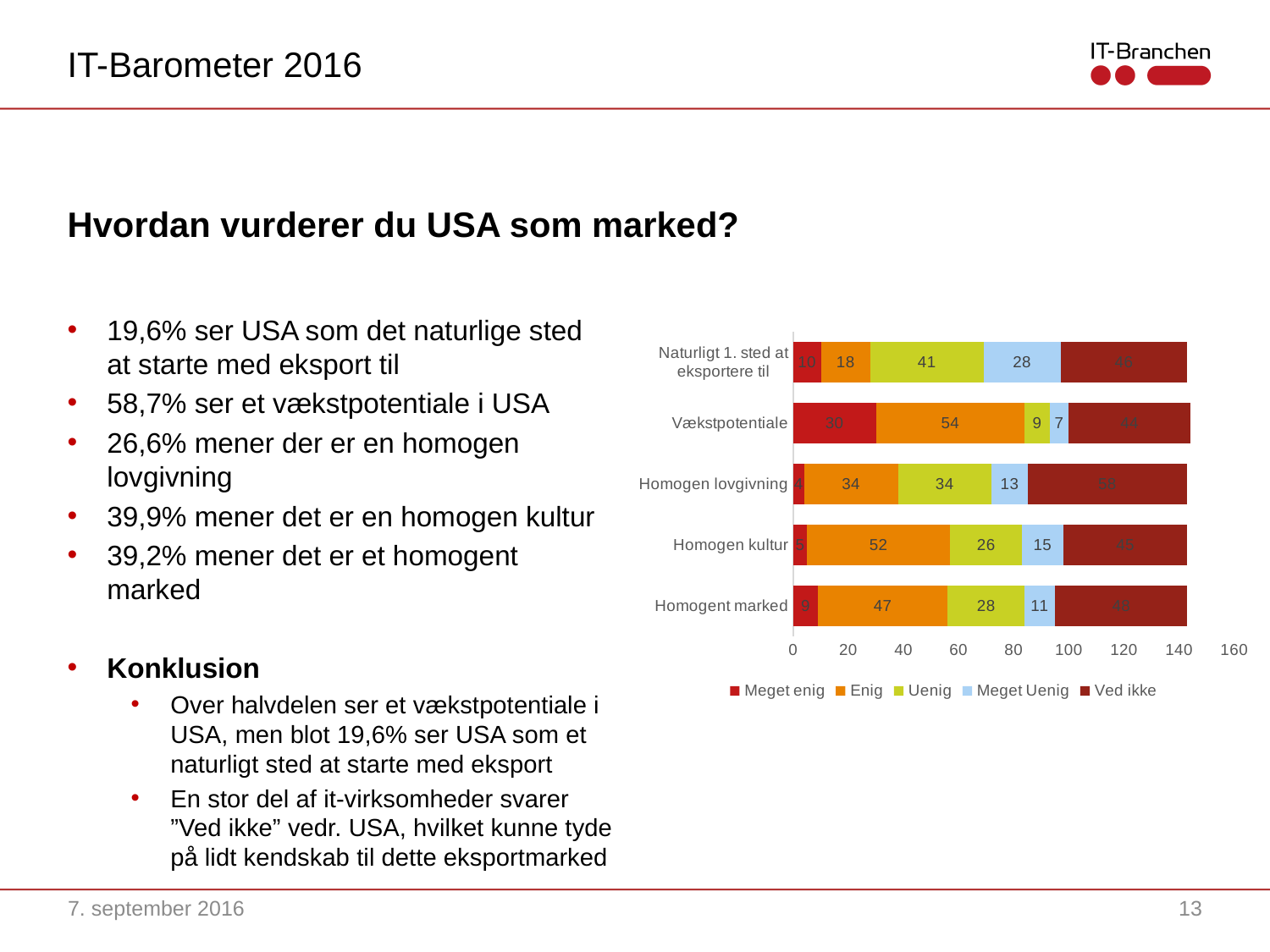

IT-Barometer 2016
# Hvordan vurderer du USA som marked?
19,6% ser USA som det naturlige sted at starte med eksport til
58,7% ser et vækstpotentiale i USA
26,6% mener der er en homogen lovgivning
39,9% mener det er en homogen kultur
39,2% mener det er et homogent marked

Konklusion
Over halvdelen ser et vækstpotentiale i USA, men blot 19,6% ser USA som et naturligt sted at starte med eksport
En stor del af it-virksomheder svarer ”Ved ikke” vedr. USA, hvilket kunne tyde på lidt kendskab til dette eksportmarked

### Chart

| Category | Meget enig | Enig | Uenig | Meget Uenig | Ved ikke |
|---|---|---|---|---|---|
| Homogent marked | 9.0 | 47.0 | 28.0 | 11.0 | 48.0 |
| Homogen kultur | 5.0 | 52.0 | 26.0 | 15.0 | 45.0 |
| Homogen lovgivning | 4.0 | 34.0 | 34.0 | 13.0 | 58.0 |
| Vækstpotentiale | 30.0 | 54.0 | 9.0 | 7.0 | 44.0 |
| Naturligt 1. sted at eksportere til | 10.0 | 18.0 | 41.0 | 28.0 | 46.0 |
7. september 2016
13